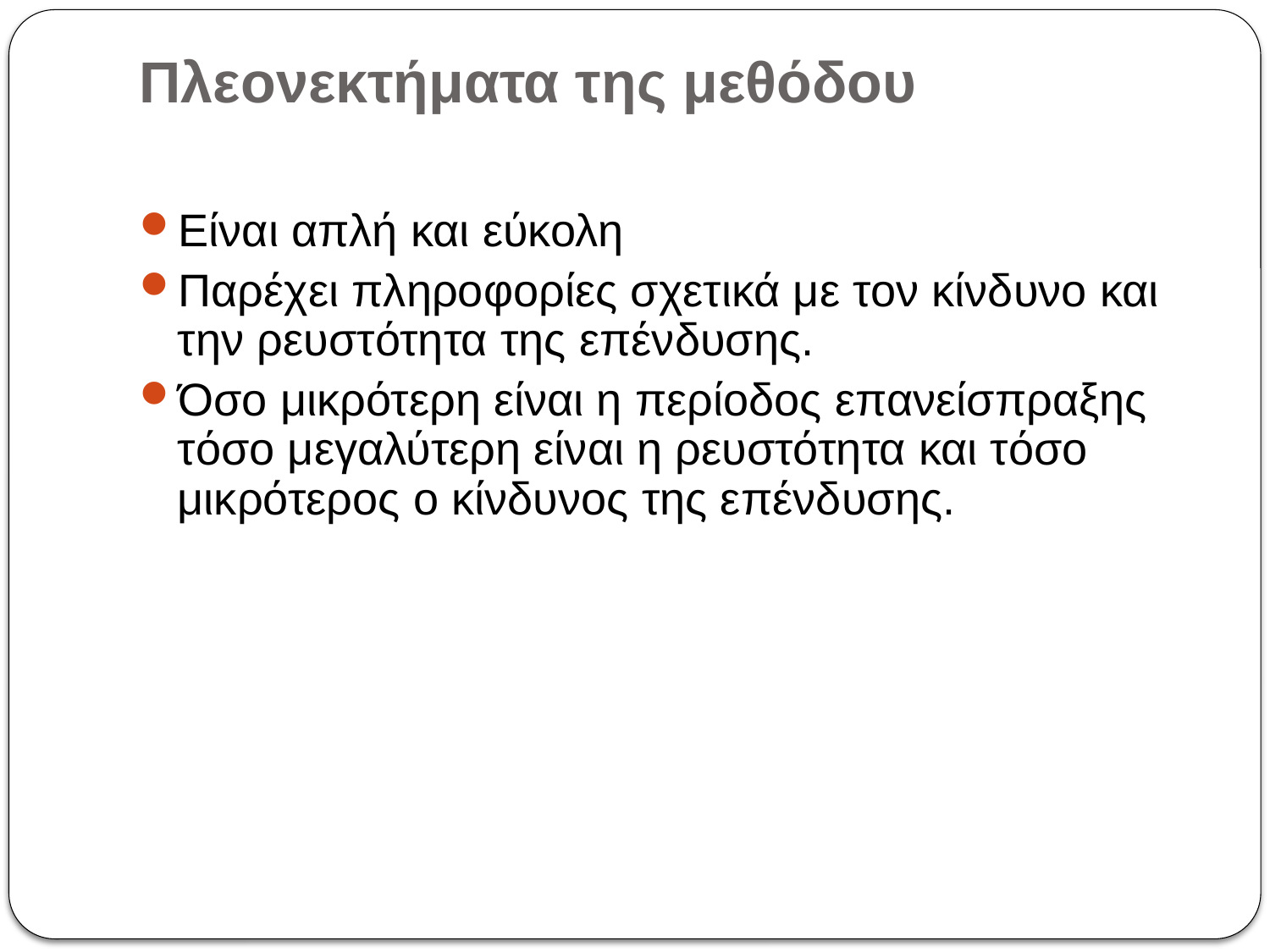

# Πλεονεκτήματα της μεθόδου
Είναι απλή και εύκολη
Παρέχει πληροφορίες σχετικά με τον κίνδυνο και την ρευστότητα της επένδυσης.
Όσο μικρότερη είναι η περίοδος επανείσπραξης τόσο μεγαλύτερη είναι η ρευστότητα και τόσο μικρότερος ο κίνδυνος της επένδυσης.